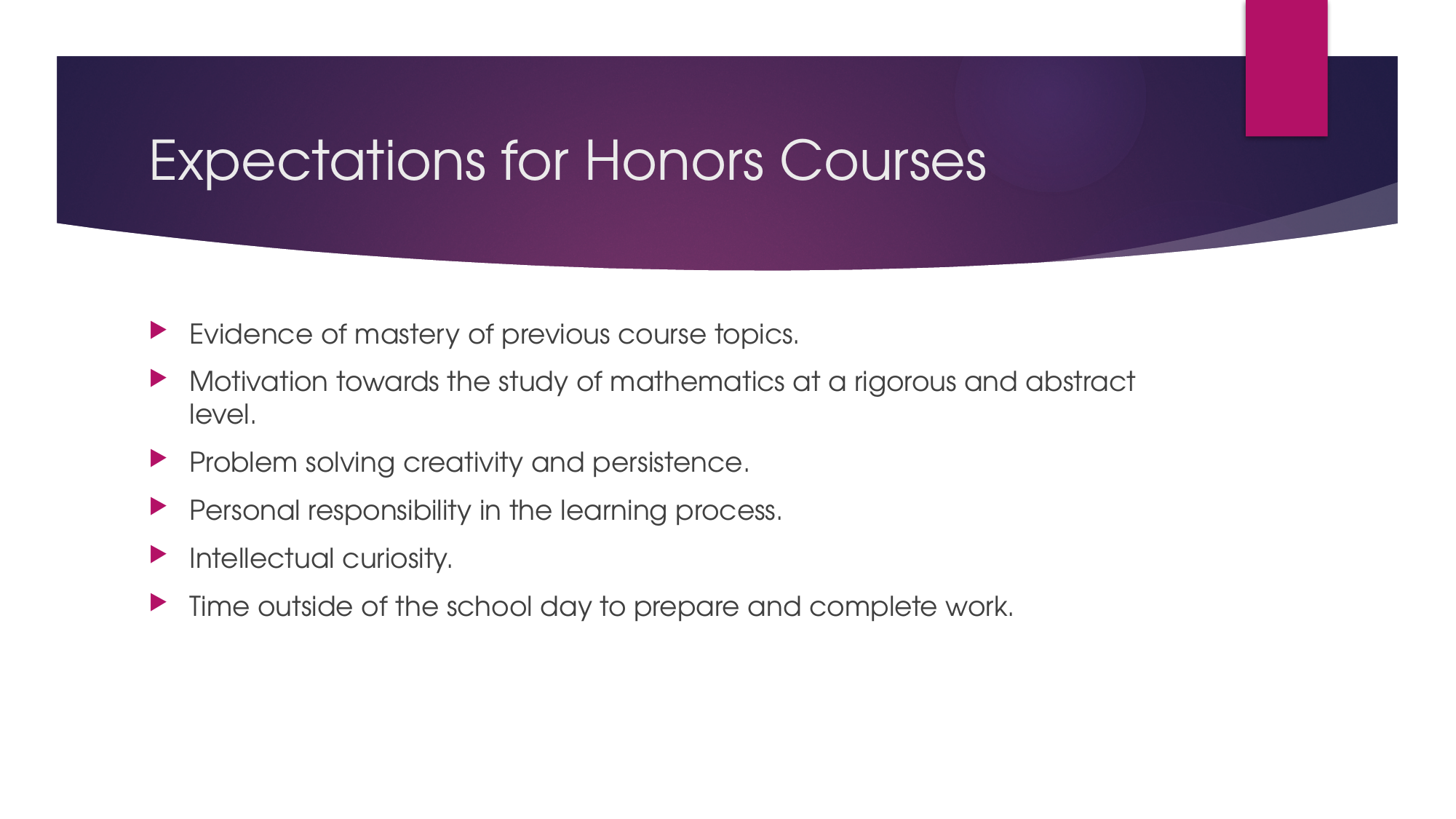

# Expectations for Honors Courses
Evidence of mastery of previous course topics.
Motivation towards the study of mathematics at a rigorous and abstract level.
Problem solving creativity and persistence.
Personal responsibility in the learning process.
Intellectual curiosity.
Time outside of the school day to prepare and complete work.